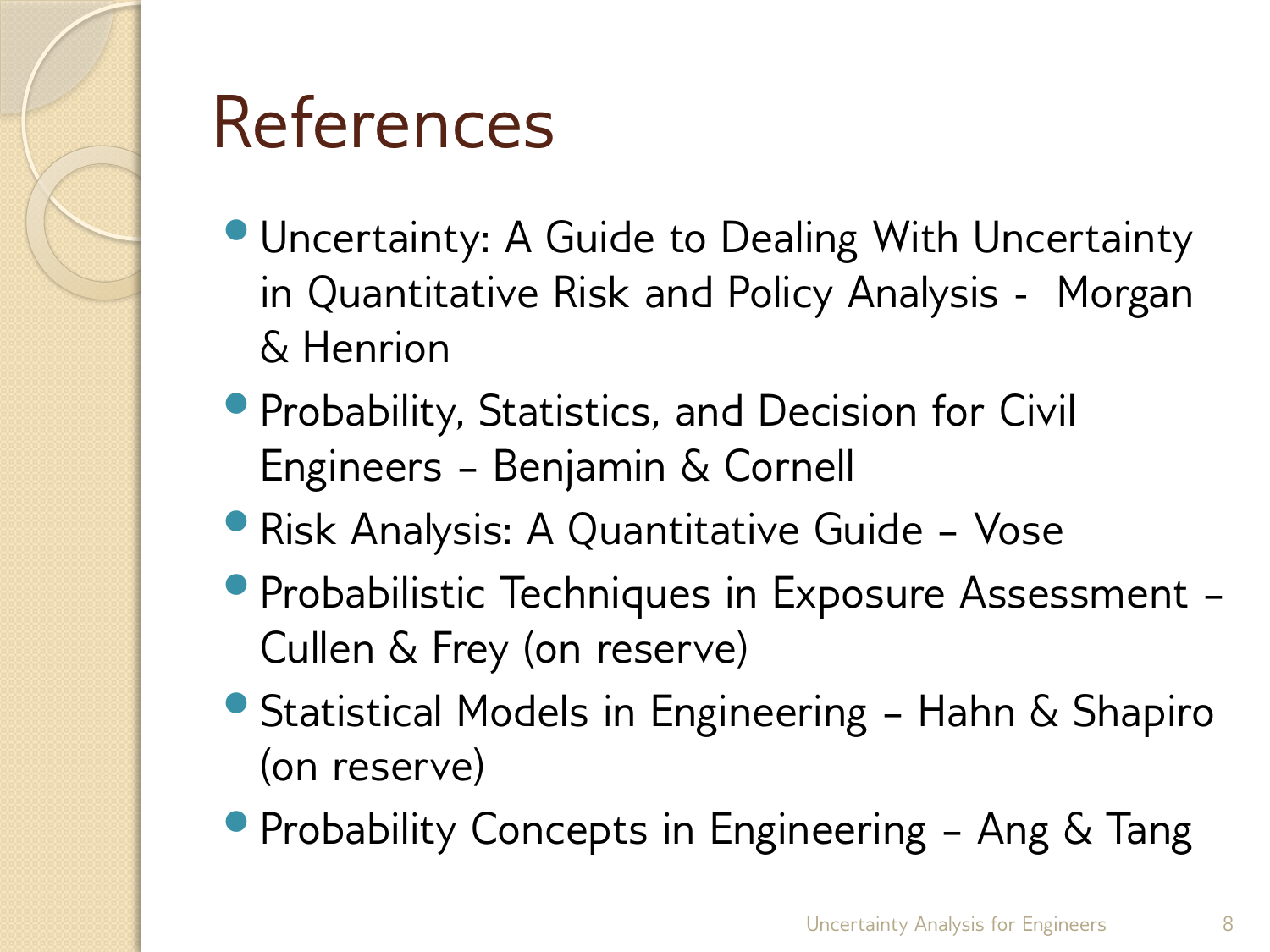

# References
Uncertainty: A Guide to Dealing With Uncertainty in Quantitative Risk and Policy Analysis -  Morgan & Henrion
Probability, Statistics, and Decision for Civil Engineers – Benjamin & Cornell
Risk Analysis: A Quantitative Guide – Vose
Probabilistic Techniques in Exposure Assessment – Cullen & Frey (on reserve)
Statistical Models in Engineering – Hahn & Shapiro (on reserve)
Probability Concepts in Engineering – Ang & Tang

Uncertainty Analysis for Engineers
8